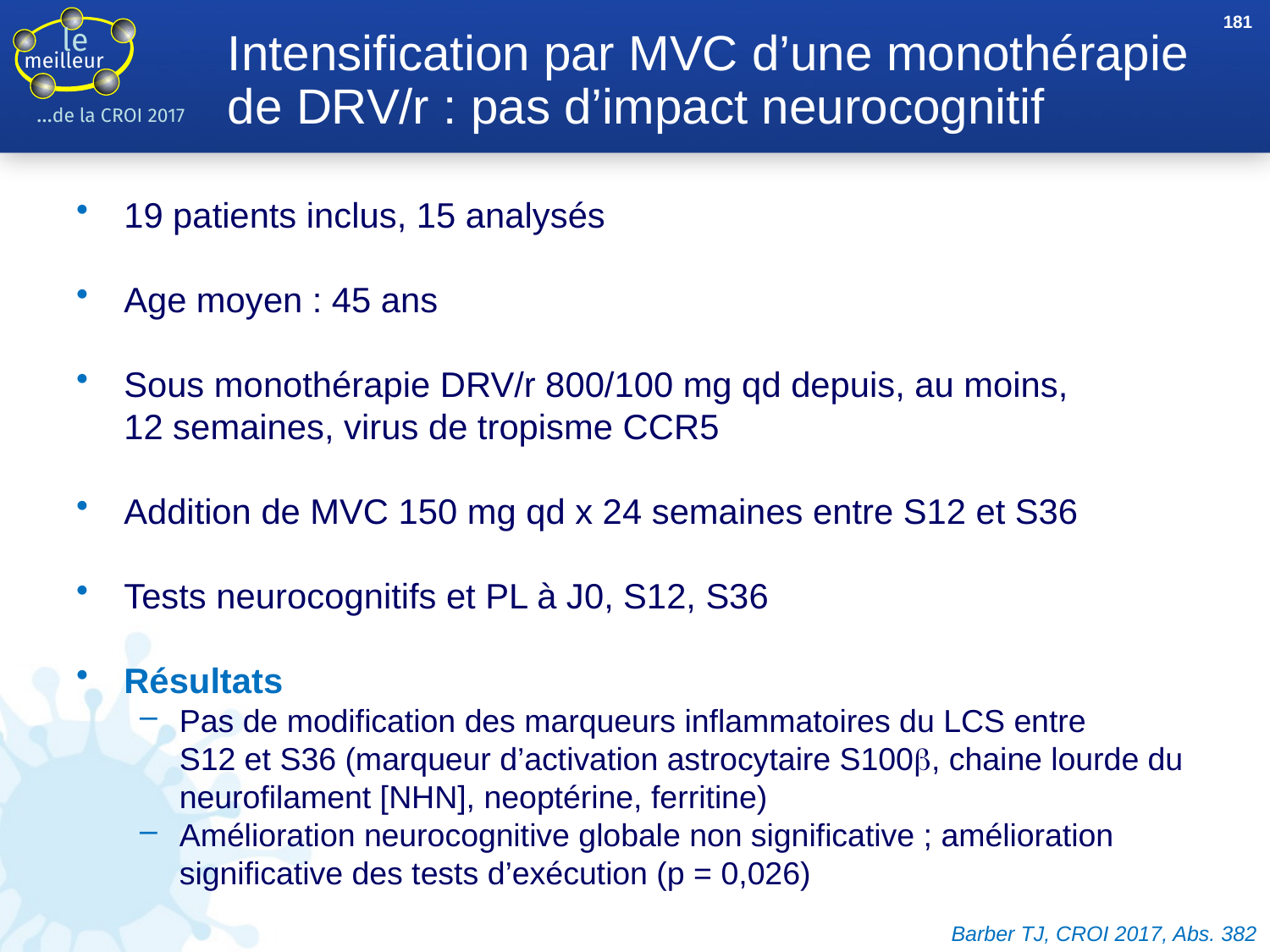

181
# Intensification par MVC d’une monothérapie de DRV/r : pas d’impact neurocognitif
19 patients inclus, 15 analysés
Age moyen : 45 ans
Sous monothérapie DRV/r 800/100 mg qd depuis, au moins,
12 semaines, virus de tropisme CCR5
Addition de MVC 150 mg qd x 24 semaines entre S12 et S36
Tests neurocognitifs et PL à J0, S12, S36
Résultats
Pas de modification des marqueurs inflammatoires du LCS entre
S12 et S36 (marqueur d’activation astrocytaire S100β, chaine lourde du neurofilament [NHN], neoptérine, ferritine)
Amélioration neurocognitive globale non significative ; amélioration significative des tests d’exécution (p = 0,026)
Barber TJ, CROI 2017, Abs. 382